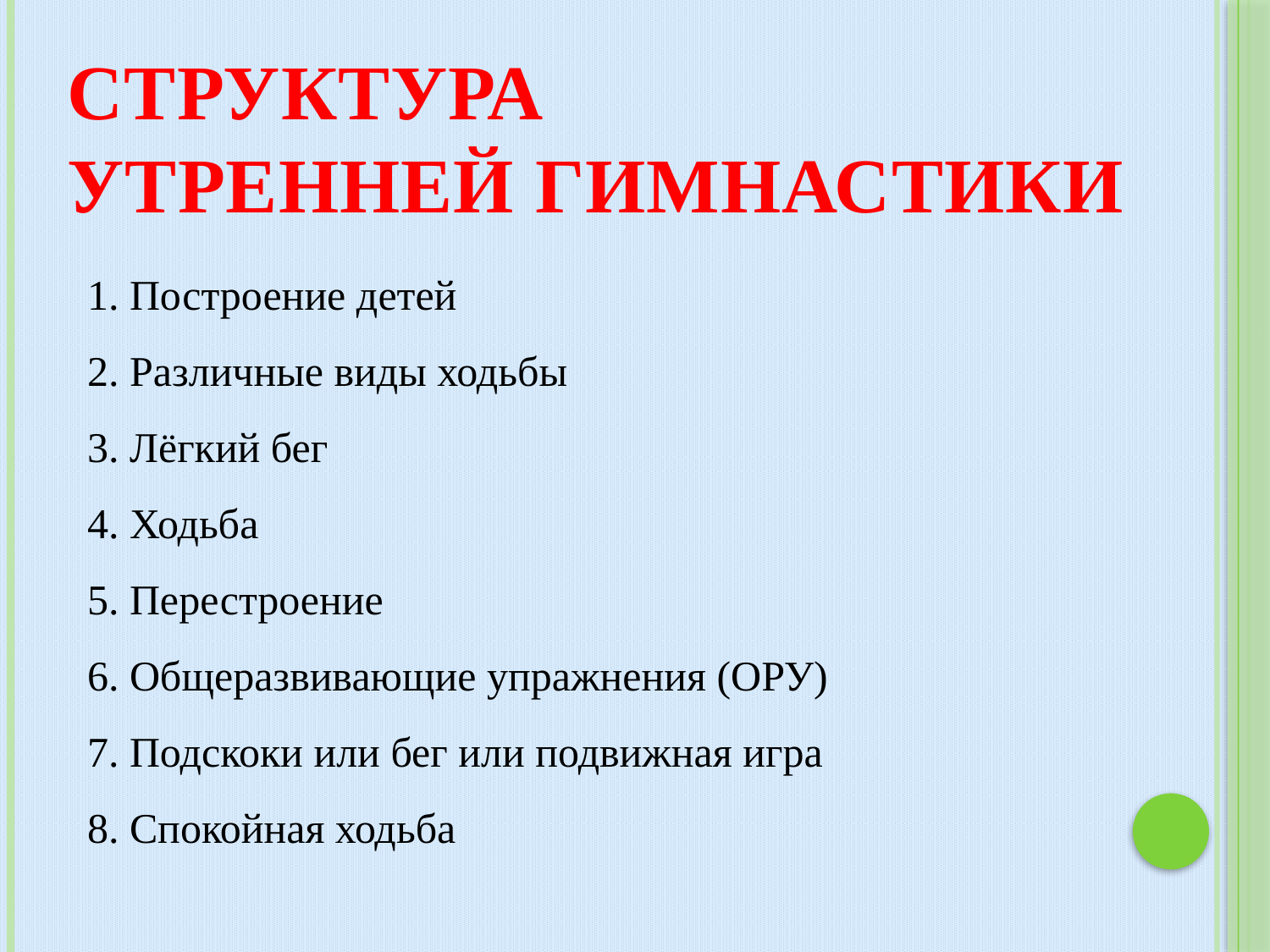

СТРУКТУРА
УТРЕННЕЙ ГИМНАСТИКИ
1. Построение детей
2. Различные виды ходьбы
3. Лёгкий бег
4. Ходьба
5. Перестроение
6. Общеразвивающие упражнения (ОРУ)
7. Подскоки или бег или подвижная игра
8. Спокойная ходьба